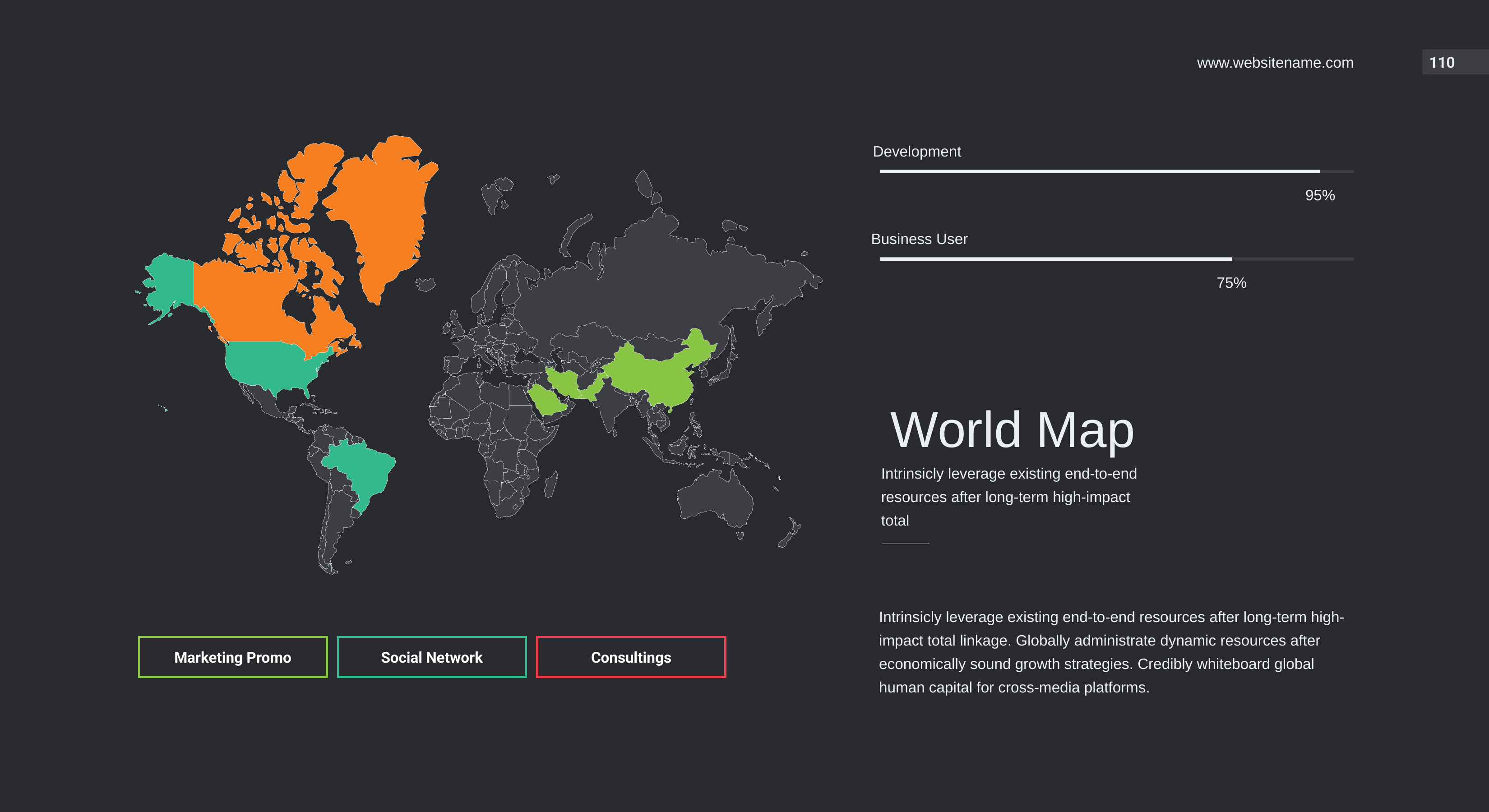

www.websitename.com
110

Development

95%
Business User

75%
World Map
Intrinsicly leverage existing end-to-end resources after long-term high-impact total
Intrinsicly leverage existing end-to-end resources after long-term high-impact total linkage. Globally administrate dynamic resources after economically sound growth strategies. Credibly whiteboard global human capital for cross-media platforms.
Marketing Promo
Social Network
Consultings